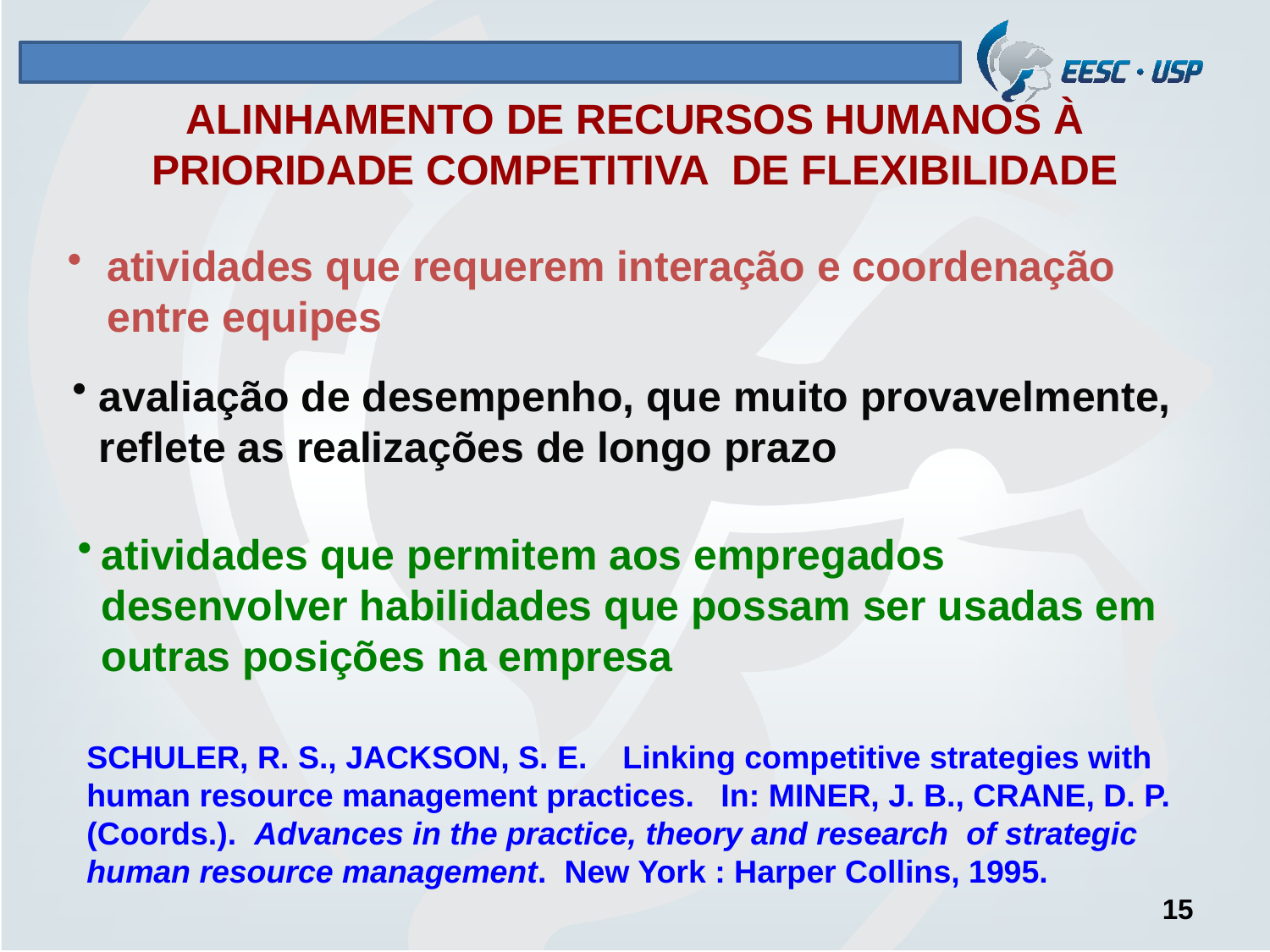

# ALINHAMENTO DE RECURSOS HUMANOS À PRIORIDADE COMPETITIVA  DE FLEXIBILIDADE
atividades que requerem interação e coordenação entre equipes
avaliação de desempenho, que muito provavelmente, reflete as realizações de longo prazo
atividades que permitem aos empregados desenvolver habilidades que possam ser usadas em outras posições na empresa
SCHULER, R. S., JACKSON, S. E.    Linking competitive strategies with human resource management practices.   In: MINER, J. B., CRANE, D. P. (Coords.).  Advances in the practice, theory and research  of strategic human resource management.  New York : Harper Collins, 1995.
15